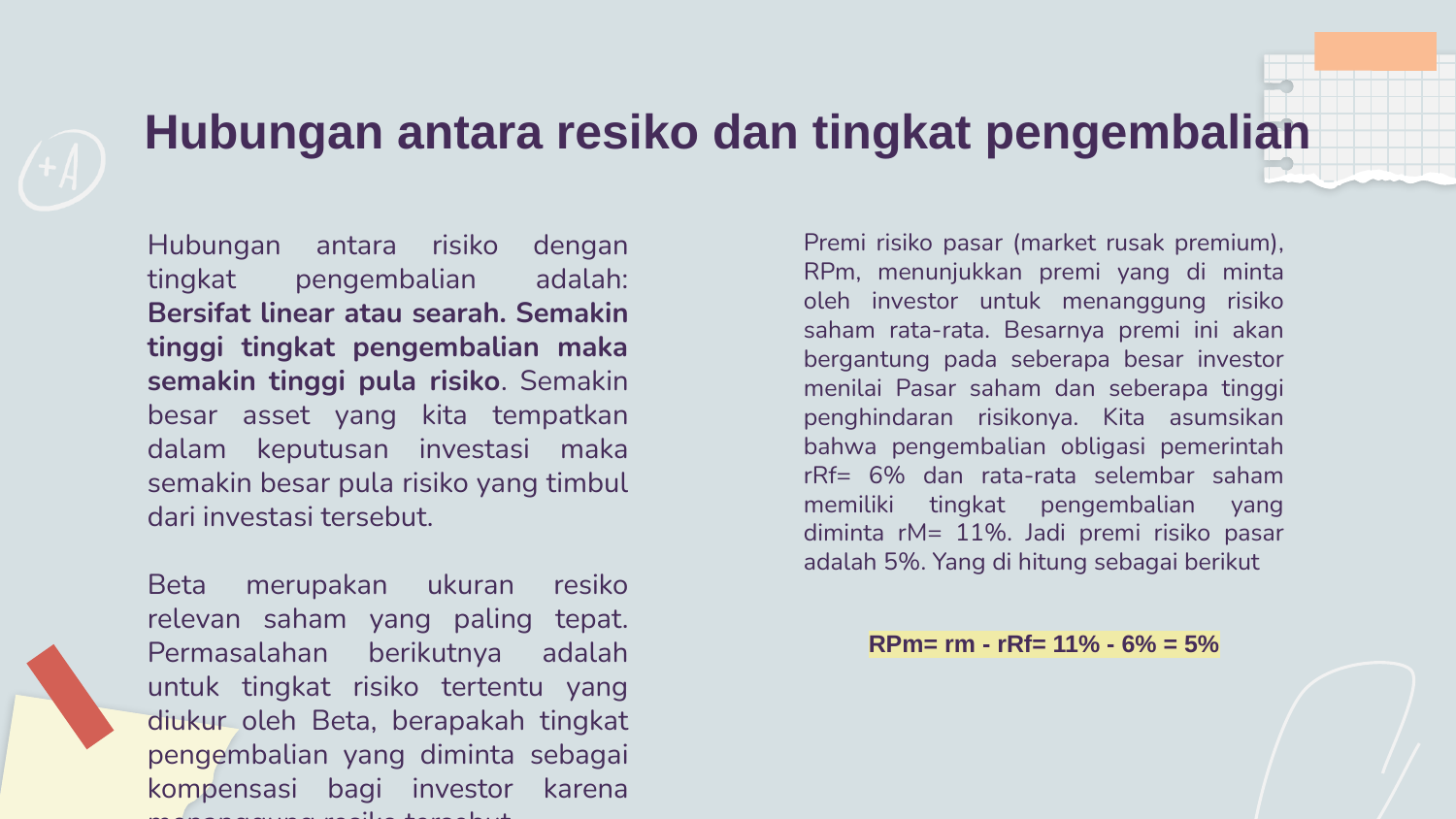

# Hubungan antara resiko dan tingkat pengembalian
Hubungan antara risiko dengan tingkat pengembalian adalah: Bersifat linear atau searah. Semakin tinggi tingkat pengembalian maka semakin tinggi pula risiko. Semakin besar asset yang kita tempatkan dalam keputusan investasi maka semakin besar pula risiko yang timbul dari investasi tersebut.

Beta merupakan ukuran resiko relevan saham yang paling tepat. Permasalahan berikutnya adalah untuk tingkat risiko tertentu yang diukur oleh Beta, berapakah tingkat pengembalian yang diminta sebagai kompensasi bagi investor karena menanggung resiko tersebut.
Premi risiko pasar (market rusak premium), RPm, menunjukkan premi yang di minta oleh investor untuk menanggung risiko saham rata-rata. Besarnya premi ini akan bergantung pada seberapa besar investor menilai Pasar saham dan seberapa tinggi penghindaran risikonya. Kita asumsikan bahwa pengembalian obligasi pemerintah rRf= 6% dan rata-rata selembar saham memiliki tingkat pengembalian yang diminta rM= 11%. Jadi premi risiko pasar adalah 5%. Yang di hitung sebagai berikut
RPm= rm - rRf= 11% - 6% = 5%